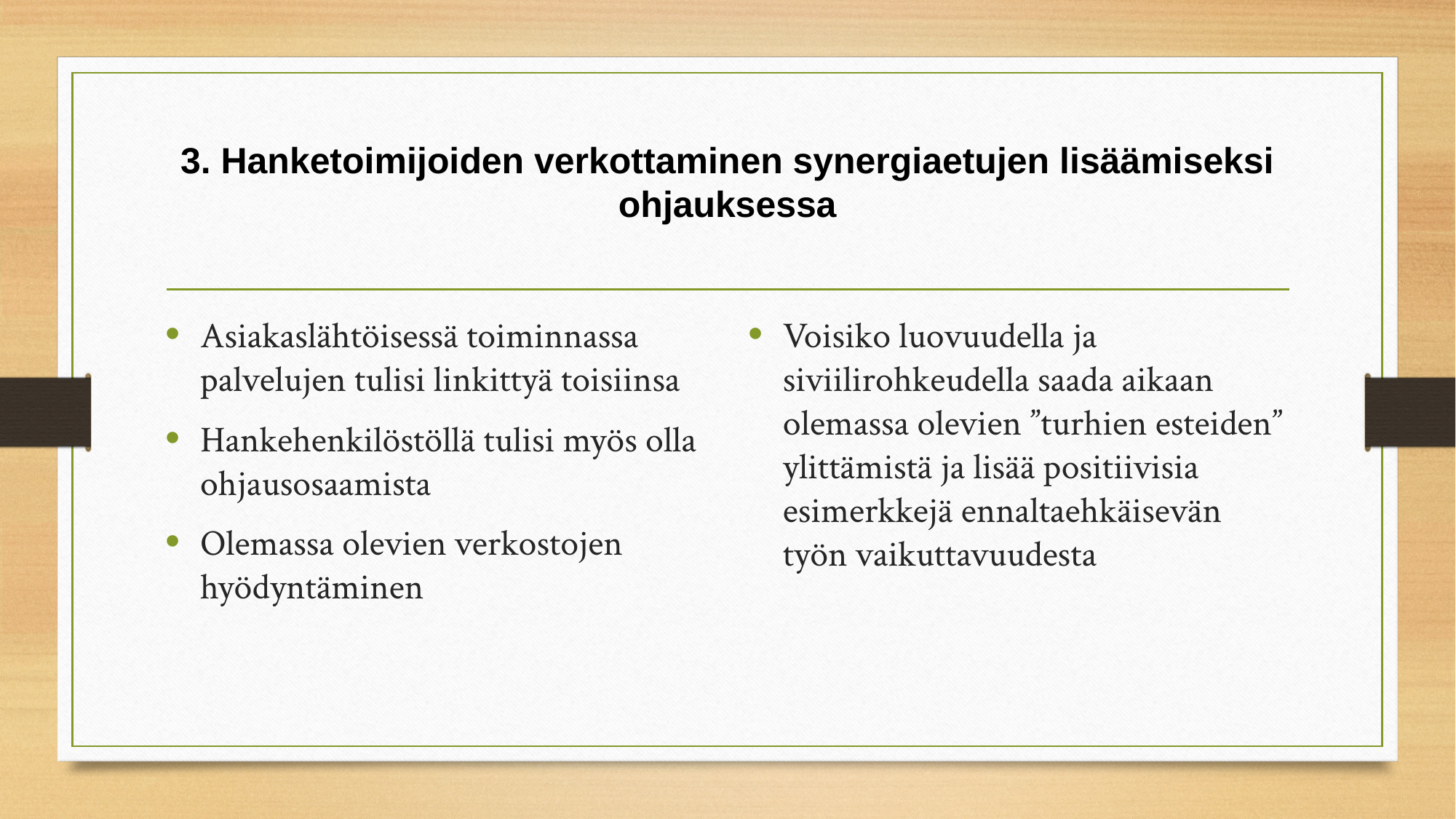

# 3. Hanketoimijoiden verkottaminen synergiaetujen lisäämiseksi ohjauksessa
Asiakaslähtöisessä toiminnassa palvelujen tulisi linkittyä toisiinsa
Hankehenkilöstöllä tulisi myös olla ohjausosaamista
Olemassa olevien verkostojen hyödyntäminen
Voisiko luovuudella ja siviilirohkeudella saada aikaan olemassa olevien ”turhien esteiden” ylittämistä ja lisää positiivisia esimerkkejä ennaltaehkäisevän työn vaikuttavuudesta